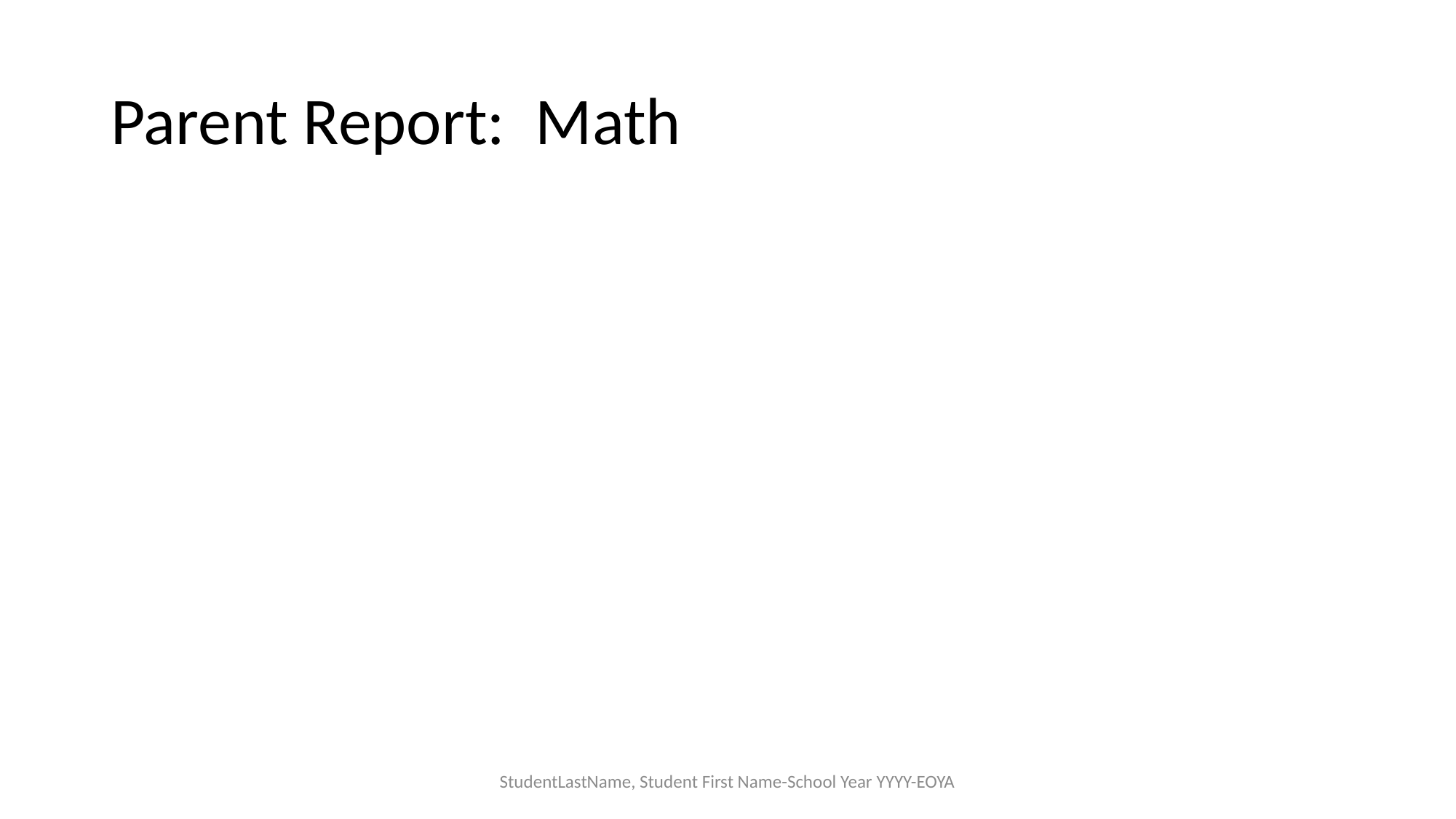

# Parent Report:  Math

StudentLastName, Student First Name-School Year YYYY-EOYA